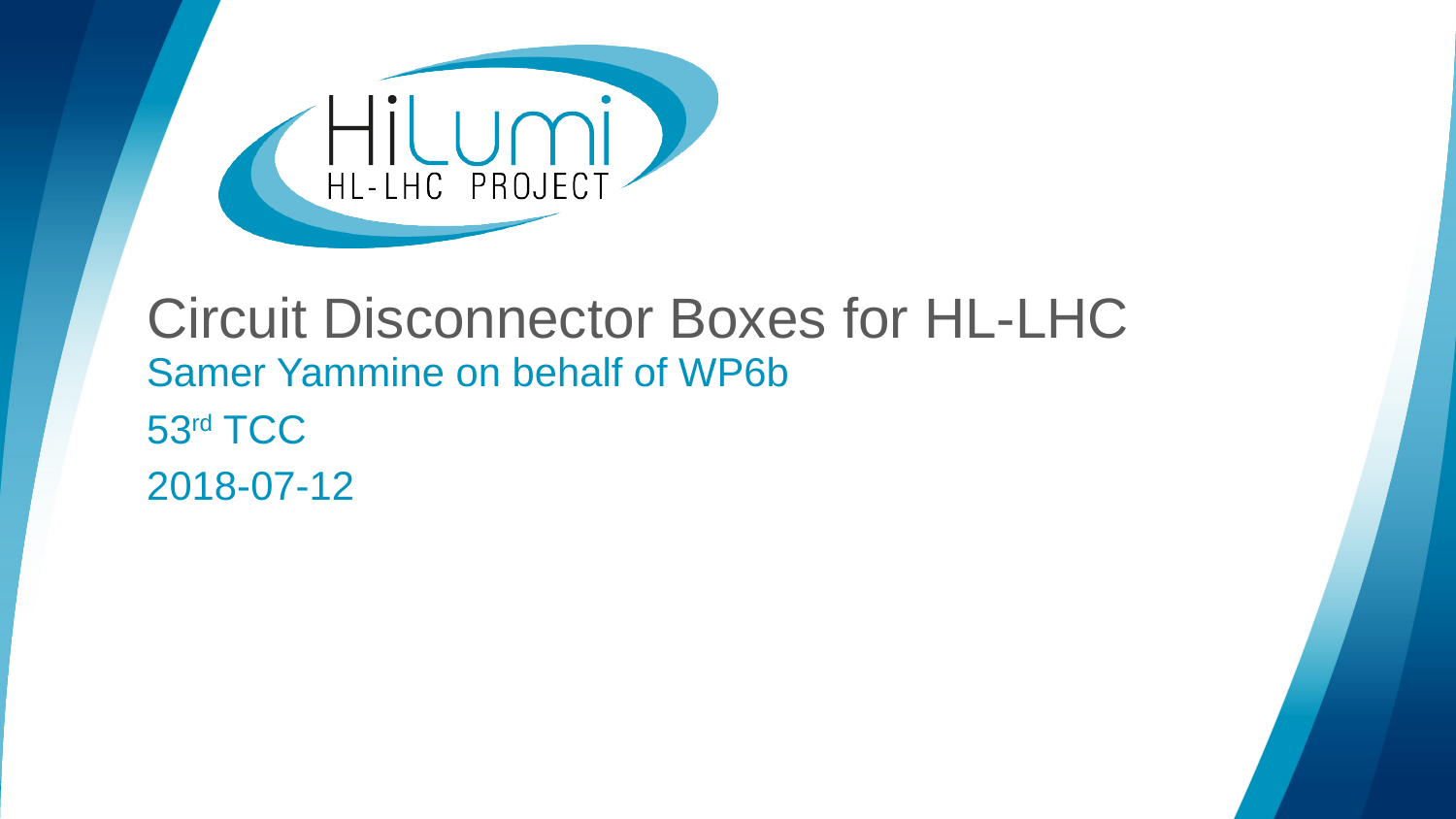

Circuit Disconnector Boxes for HL-LHC
Samer Yammine on behalf of WP6b
53rd TCC
2018-07-12